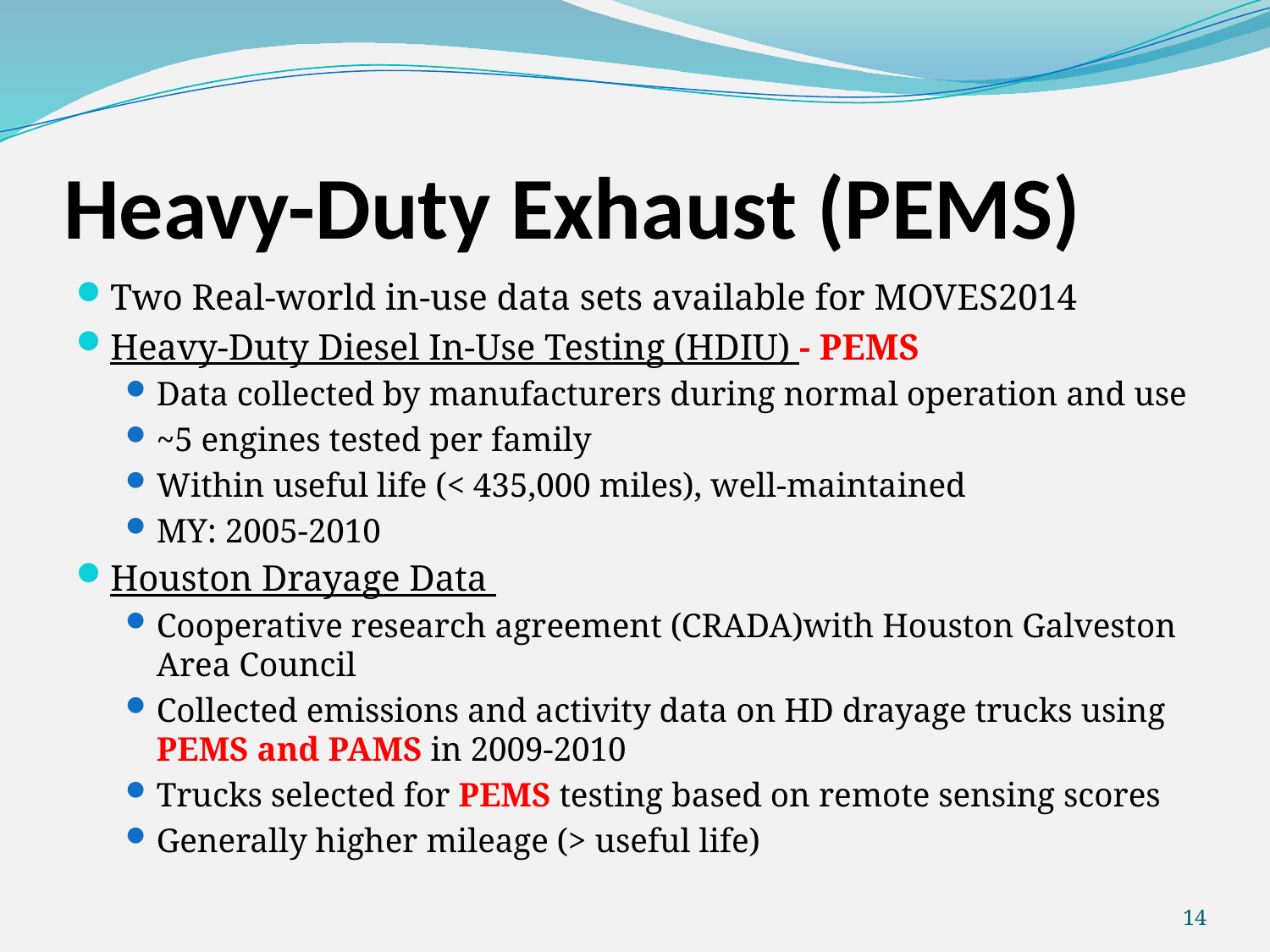

# Heavy-Duty Exhaust (PEMS)
Two Real-world in-use data sets available for MOVES2014
Heavy-Duty Diesel In-Use Testing (HDIU) - PEMS
Data collected by manufacturers during normal operation and use
~5 engines tested per family
Within useful life (< 435,000 miles), well-maintained
MY: 2005-2010
Houston Drayage Data
Cooperative research agreement (CRADA)with Houston Galveston Area Council
Collected emissions and activity data on HD drayage trucks using PEMS and PAMS in 2009-2010
Trucks selected for PEMS testing based on remote sensing scores
Generally higher mileage (> useful life)

14